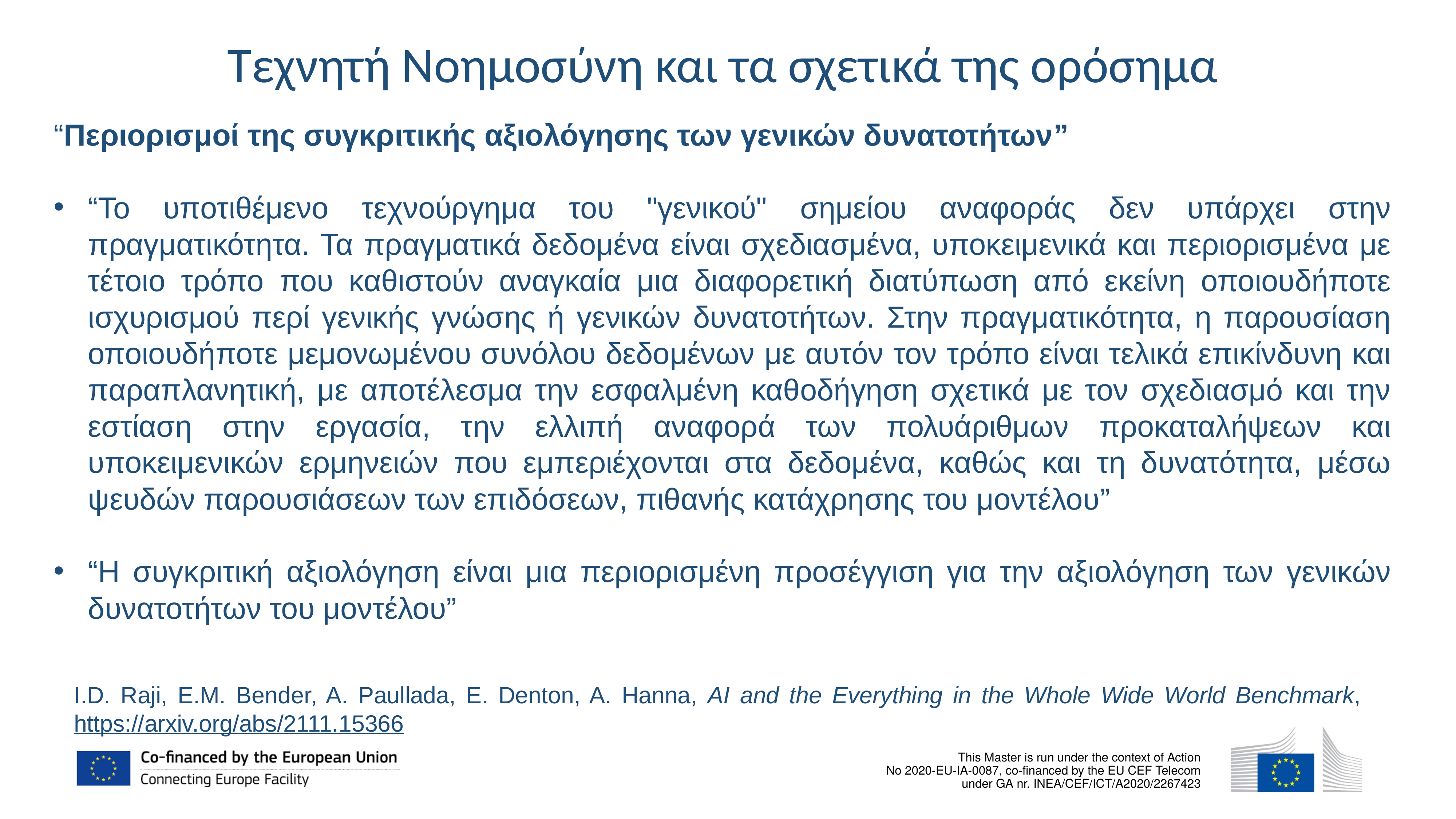

Τεχνητή Νοημοσύνη και τα σχετικά της ορόσημα
“Περιορισμοί της συγκριτικής αξιολόγησης των γενικών δυνατοτήτων”

“Το υποτιθέμενο τεχνούργημα του "γενικού" σημείου αναφοράς δεν υπάρχει στην πραγματικότητα. Τα πραγματικά δεδομένα είναι σχεδιασμένα, υποκειμενικά και περιορισμένα με τέτοιο τρόπο που καθιστούν αναγκαία μια διαφορετική διατύπωση από εκείνη οποιουδήποτε ισχυρισμού περί γενικής γνώσης ή γενικών δυνατοτήτων. Στην πραγματικότητα, η παρουσίαση οποιουδήποτε μεμονωμένου συνόλου δεδομένων με αυτόν τον τρόπο είναι τελικά επικίνδυνη και παραπλανητική, με αποτέλεσμα την εσφαλμένη καθοδήγηση σχετικά με τον σχεδιασμό και την εστίαση στην εργασία, την ελλιπή αναφορά των πολυάριθμων προκαταλήψεων και υποκειμενικών ερμηνειών που εμπεριέχονται στα δεδομένα, καθώς και τη δυνατότητα, μέσω ψευδών παρουσιάσεων των επιδόσεων, πιθανής κατάχρησης του μοντέλου”

“Η συγκριτική αξιολόγηση είναι μια περιορισμένη προσέγγιση για την αξιολόγηση των γενικών δυνατοτήτων του μοντέλου”

I.D. Raji, E.M. Bender, A. Paullada, E. Denton, A. Hanna, AI and the Everything in the Whole Wide World Benchmark, https://arxiv.org/abs/2111.15366